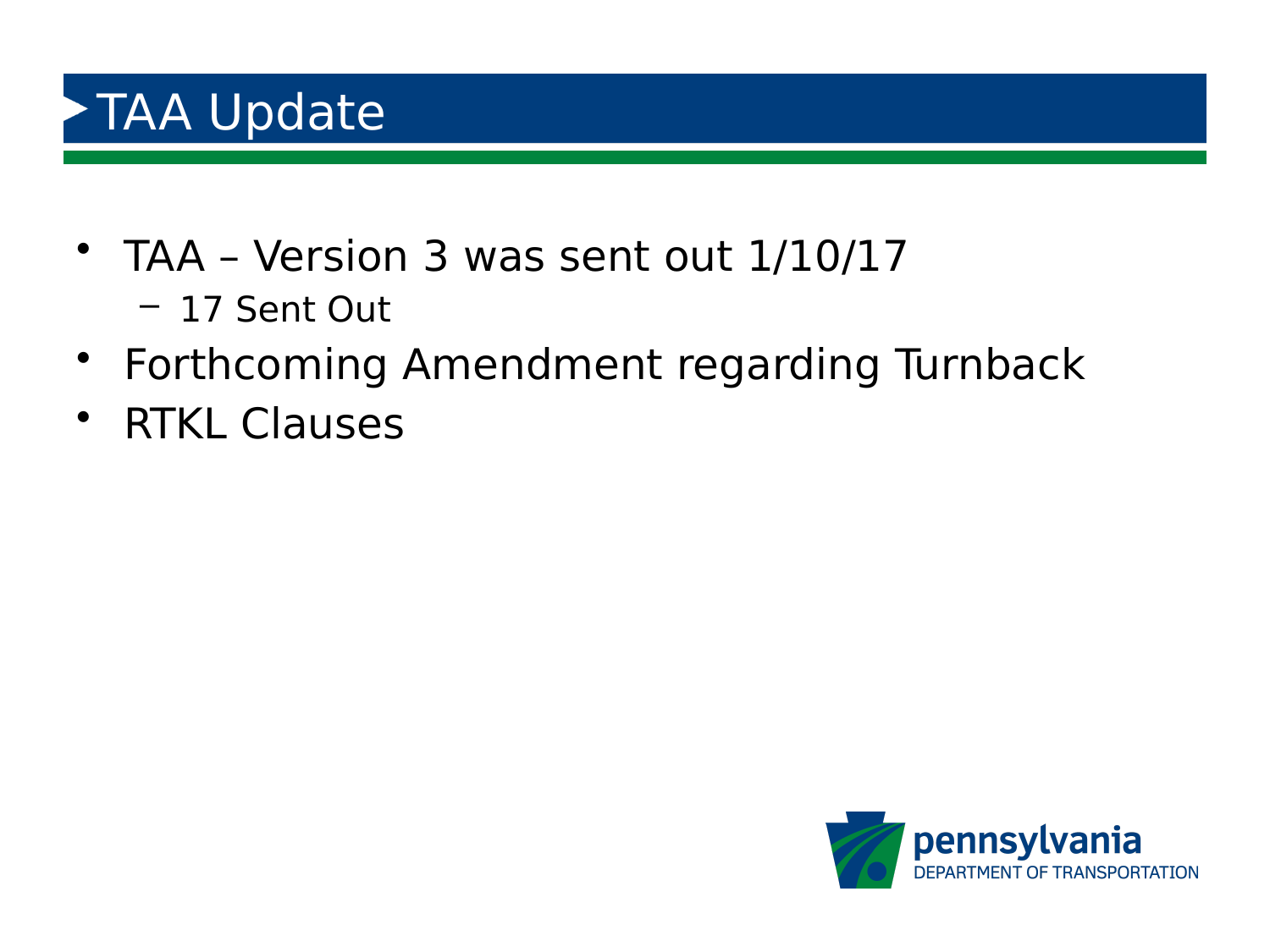

# TAA Update
TAA – Version 3 was sent out 1/10/17
17 Sent Out
Forthcoming Amendment regarding Turnback
RTKL Clauses